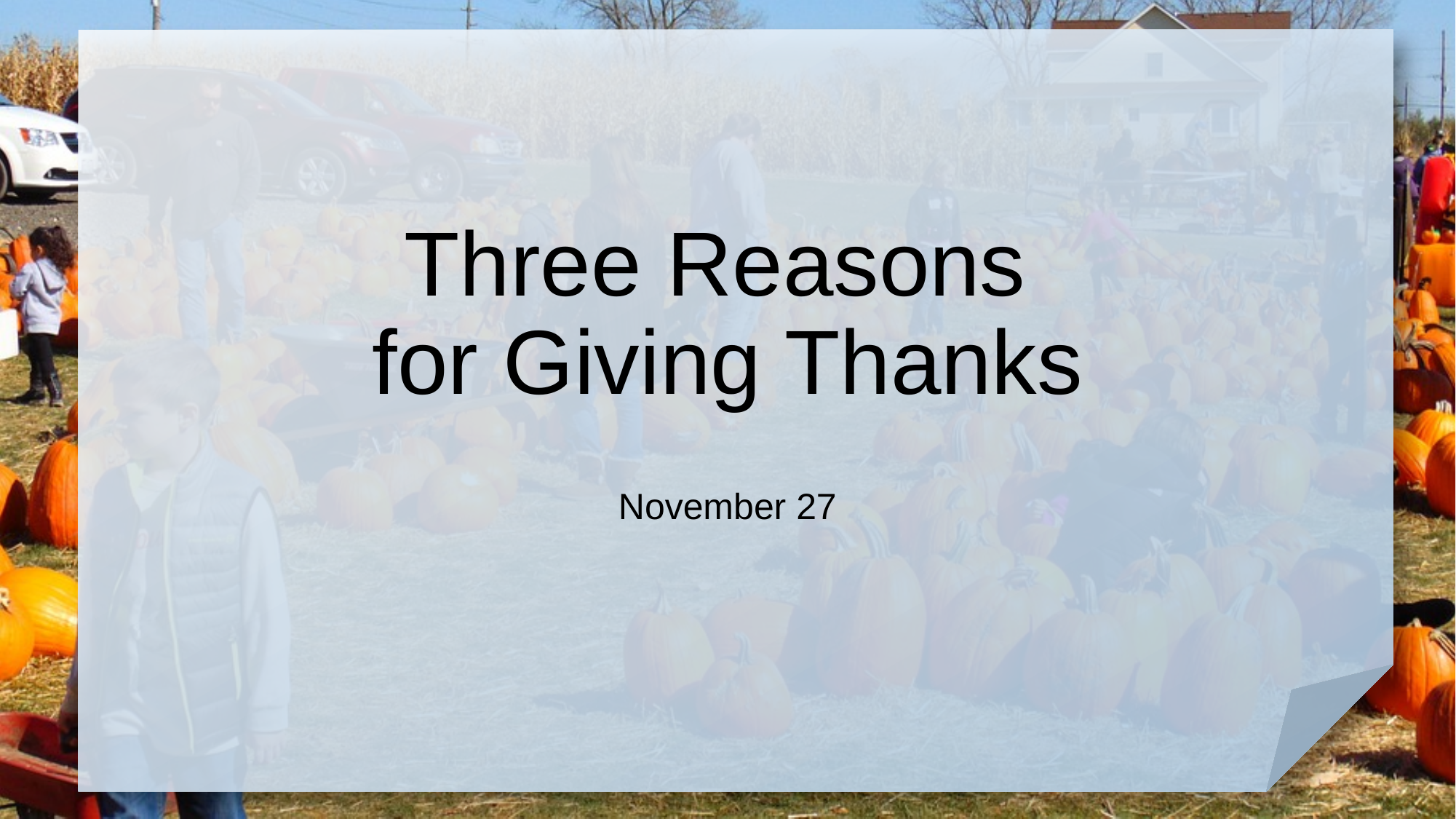

# Three Reasons for Giving Thanks
November 27